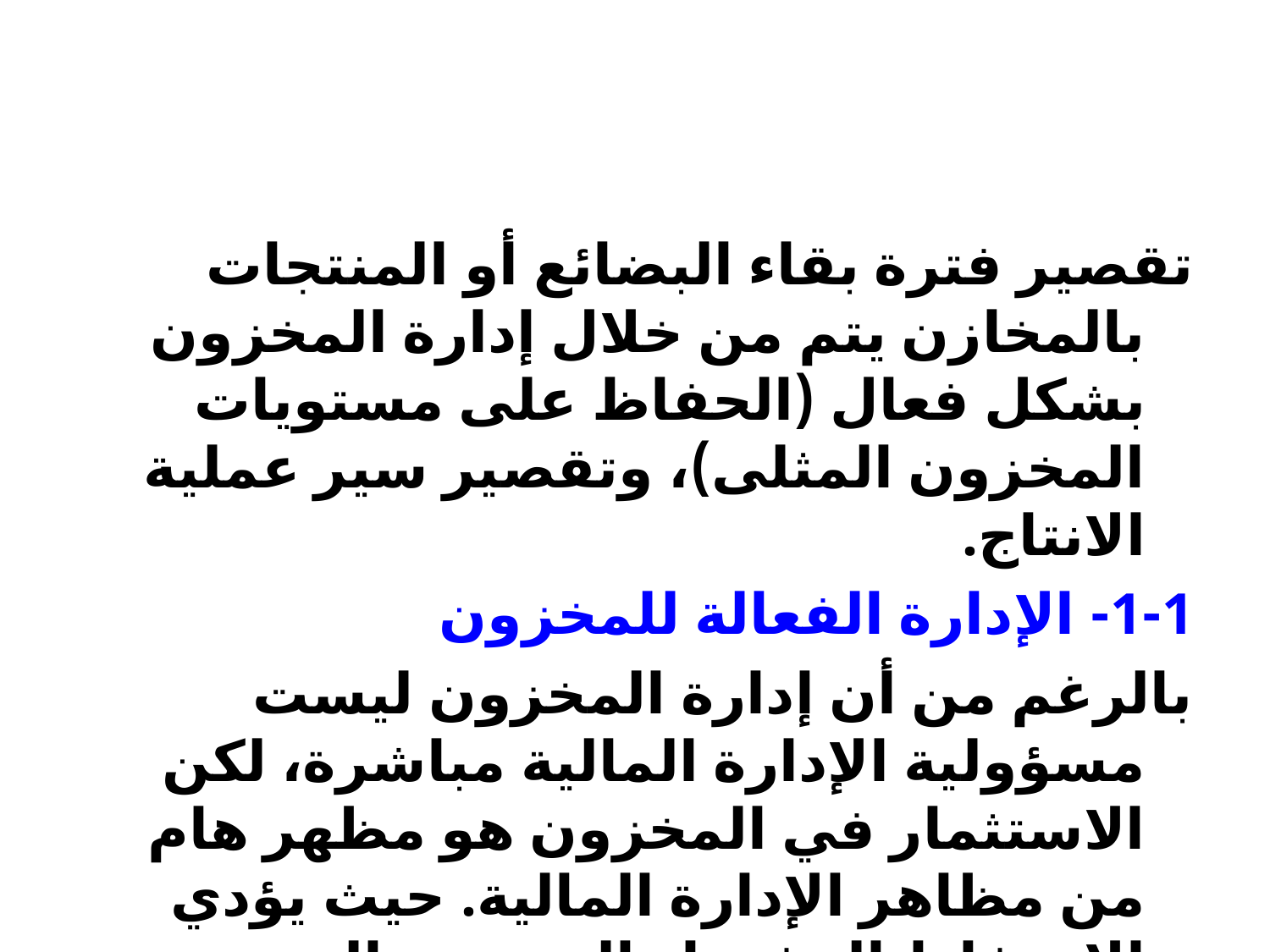

#
تقصير فترة بقاء البضائع أو المنتجات بالمخازن يتم من خلال إدارة المخزون بشكل فعال (الحفاظ على مستويات المخزون المثلى)، وتقصير سير عملية الانتاج.
1-1- الإدارة الفعالة للمخزون
بالرغم من أن إدارة المخزون ليست مسؤولية الإدارة المالية مباشرة، لكن الاستثمار في المخزون هو مظهر هام من مظاهر الإدارة المالية. حيث يؤدي الاحتفاظ المفرط بالمخزون إلى تجميد النقدية وزيادة تكاليف الاحتفاظ، في حين أن المخزون غير الكافي يمكن أن يؤدي إلى نفاد المخزون وضياع فرص المبيعات.